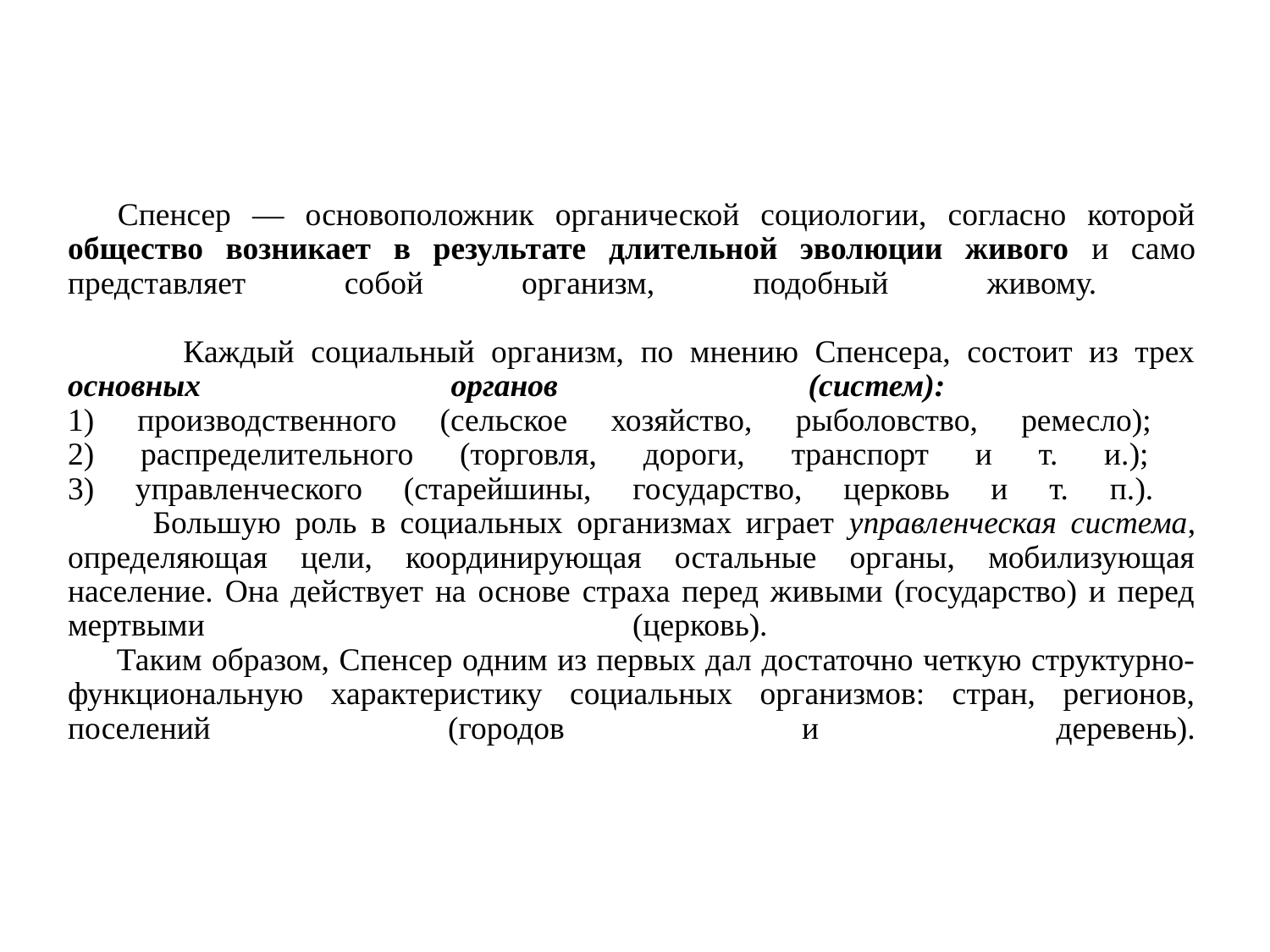

# Спенсер — основоположник органической социологии, согласно которой общество возникает в результате длительной эволюции живого и само представляет собой организм, подобный живому. Каждый социальный организм, по мнению Спенсера, состоит из трех основных органов (систем): 1) производственного (сельское хозяйство, рыболовство, ремесло); 2) распределительного (торговля, дороги, транспорт и т. и.); 3) управленческого (старейшины, государство, церковь и т. п.). Большую роль в социальных организмах играет управленческая система, определяющая цели, координирующая остальные органы, мобилизующая население. Она действует на основе страха перед живыми (государство) и перед мертвыми (церковь). Таким образом, Спенсер одним из первых дал достаточно четкую структурно-функциональную характеристику социальных организмов: стран, регионов, поселений (городов и деревень).